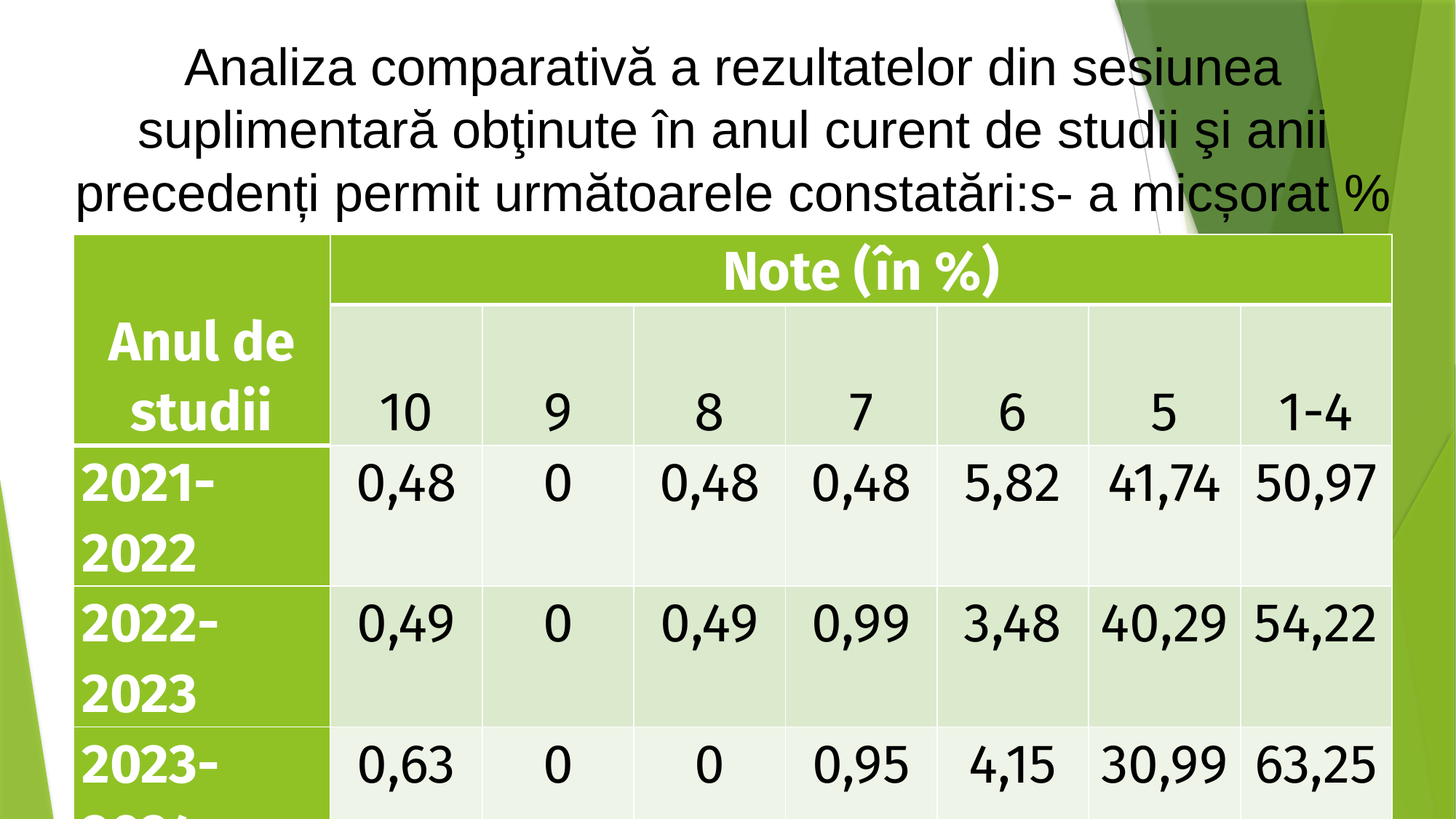

# Analiza comparativă a rezultatelor din sesiunea suplimentară obţinute în anul curent de studii şi anii precedenți permit următoarele constatări:s- a micșorat % elevilor ce au luat nota 5.
| Anul de studii | Note (în %) |  |  |  |  |  |  |
| --- | --- | --- | --- | --- | --- | --- | --- |
|  | 10 | 9 | 8 | 7 | 6 | 5 | 1-4 |
| 2021-2022 | 0,48 | 0 | 0,48 | 0,48 | 5,82 | 41,74 | 50,97 |
| 2022-2023 | 0,49 | 0 | 0,49 | 0,99 | 3,48 | 40,29 | 54,22 |
| 2023-2024 | 0,63 | 0 | 0 | 0,95 | 4,15 | 30,99 | 63,25 |